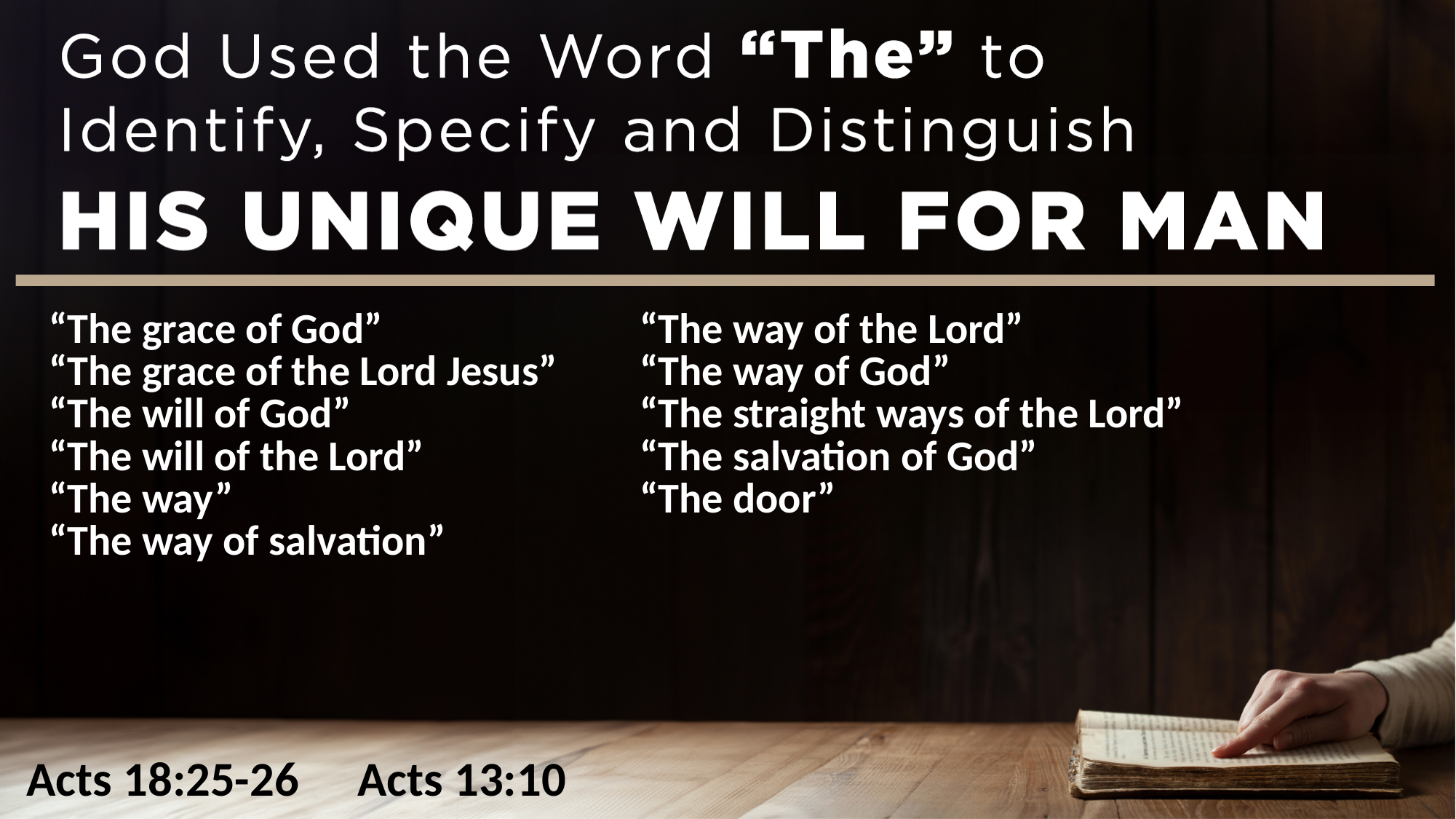

| “The grace of God” “The grace of the Lord Jesus” “The will of God” “The will of the Lord” “The way” “The way of salvation” | “The way of the Lord” “The way of God” “The straight ways of the Lord” “The salvation of God” “The door” |
| --- | --- |
Acts 18:25-26
Acts 13:10